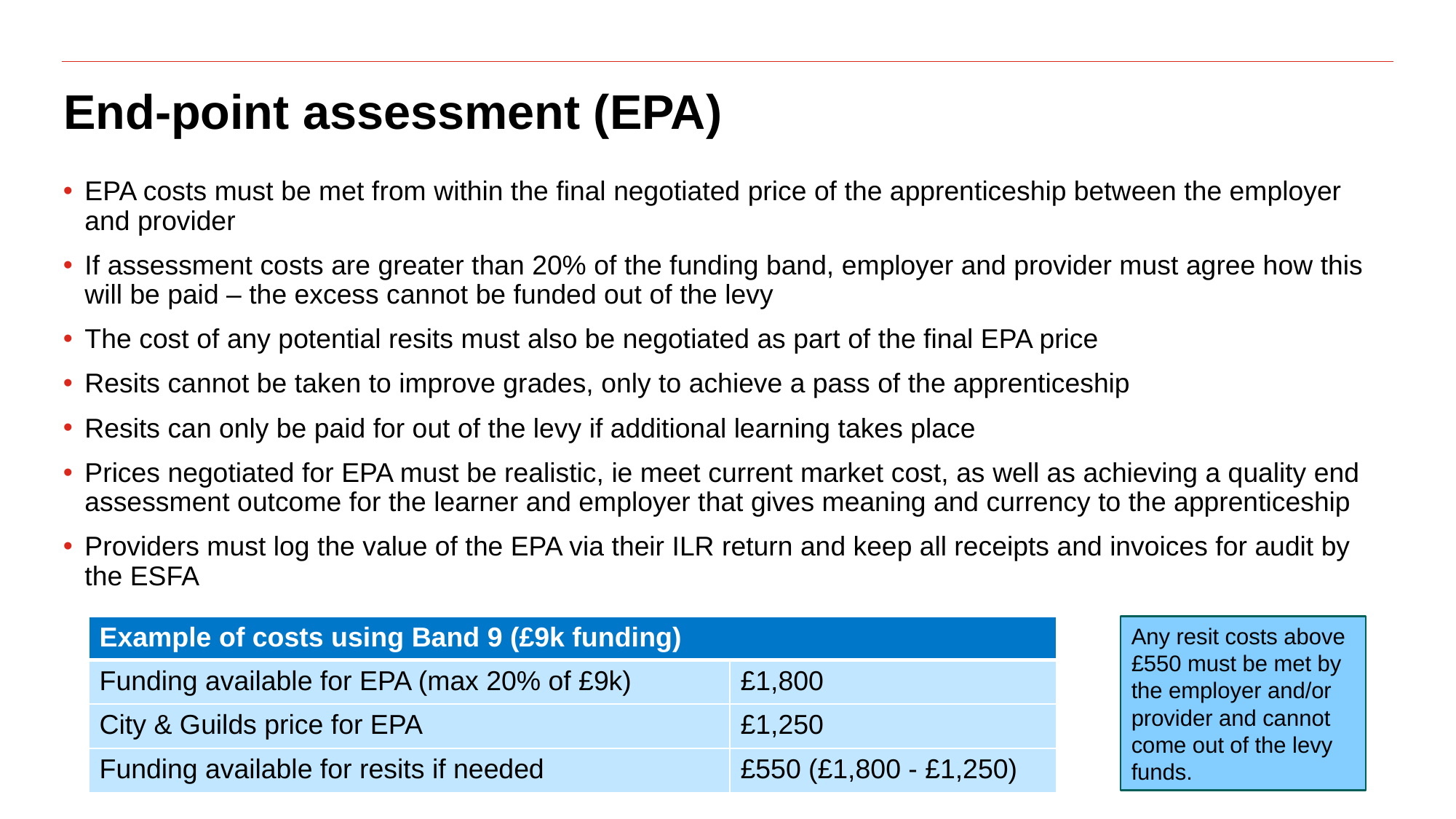

# End-point assessment (EPA)

EPA costs must be met from within the final negotiated price of the apprenticeship between the employer and provider
If assessment costs are greater than 20% of the funding band, employer and provider must agree how this will be paid – the excess cannot be funded out of the levy
The cost of any potential resits must also be negotiated as part of the final EPA price
Resits cannot be taken to improve grades, only to achieve a pass of the apprenticeship
Resits can only be paid for out of the levy if additional learning takes place
Prices negotiated for EPA must be realistic, ie meet current market cost, as well as achieving a quality end assessment outcome for the learner and employer that gives meaning and currency to the apprenticeship
Providers must log the value of the EPA via their ILR return and keep all receipts and invoices for audit by the ESFA
Any resit costs above £550 must be met by the employer and/or provider and cannot come out of the levy funds.
| Example of costs using Band 9 (£9k funding) |  |
| --- | --- |
| Funding available for EPA (max 20% of £9k) | £1,800 |
| City & Guilds price for EPA | £1,250 |
| Funding available for resits if needed | £550 (£1,800 - £1,250) |